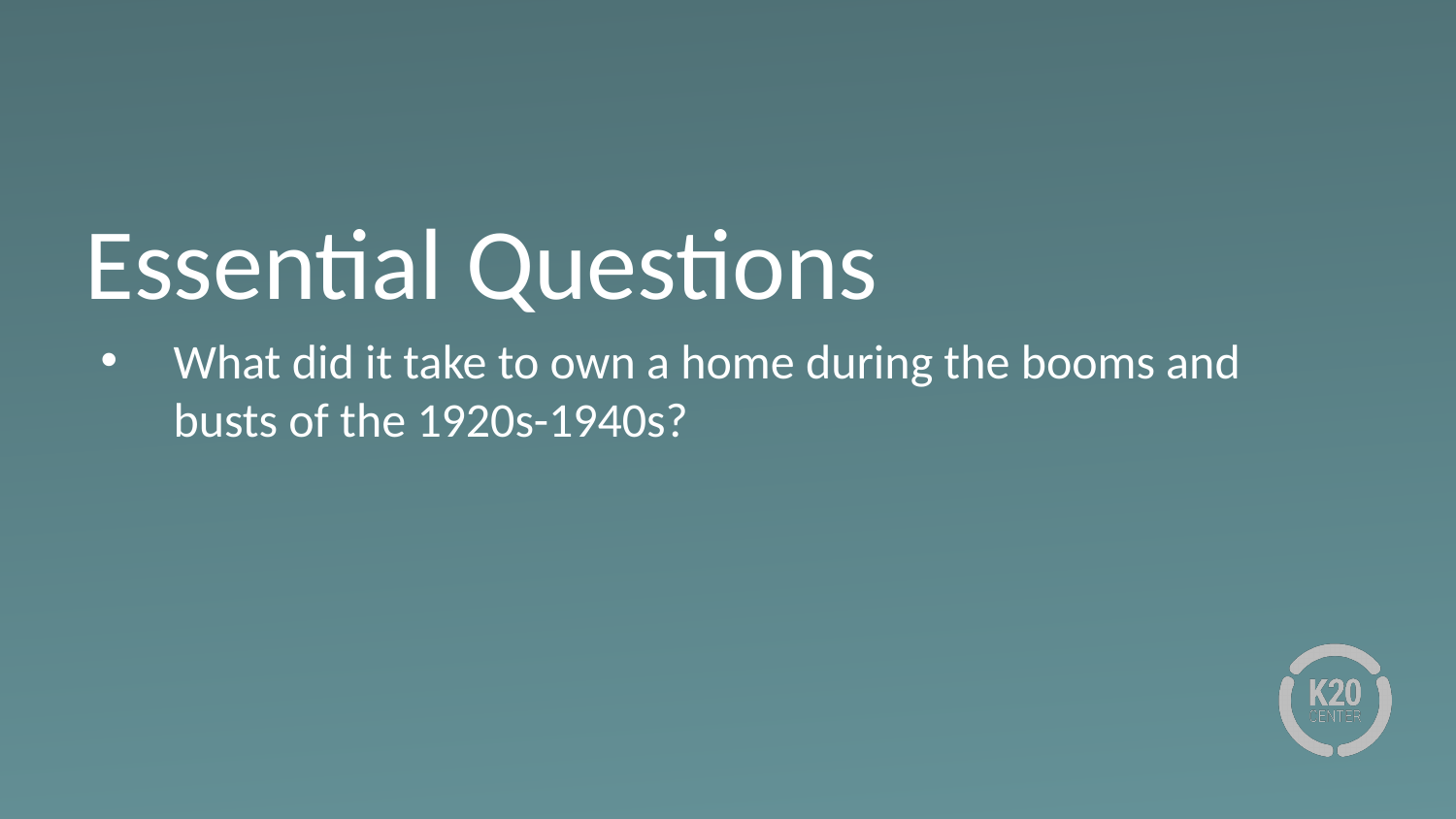

# Essential Questions
What did it take to own a home during the booms and busts of the 1920s-1940s?